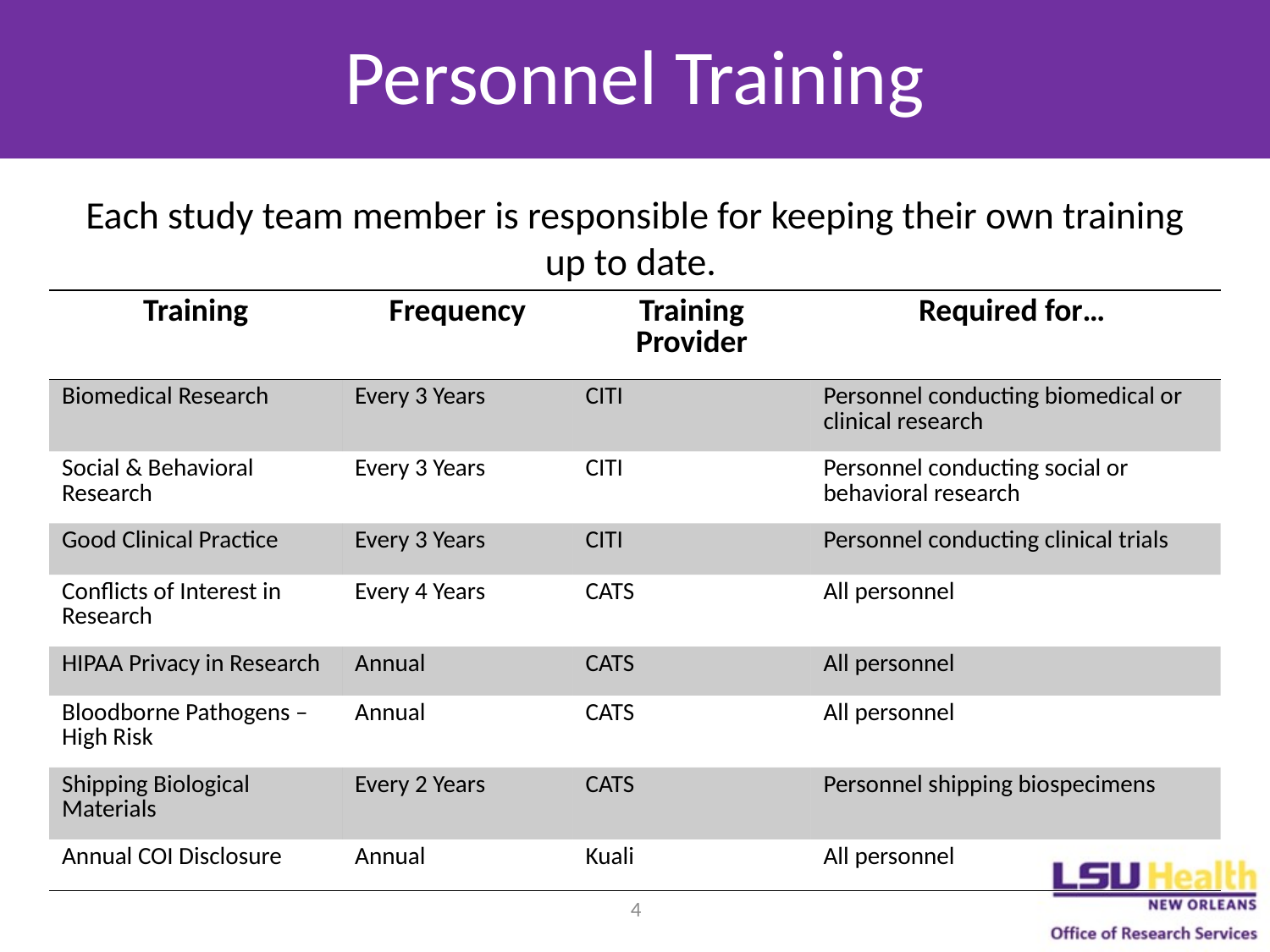

# Personnel Training
Each study team member is responsible for keeping their own training up to date.
| Training | Frequency | Training Provider | Required for… |
| --- | --- | --- | --- |
| Biomedical Research | Every 3 Years | CITI | Personnel conducting biomedical or clinical research |
| Social & Behavioral Research | Every 3 Years | CITI | Personnel conducting social or behavioral research |
| Good Clinical Practice | Every 3 Years | CITI | Personnel conducting clinical trials |
| Conflicts of Interest in Research | Every 4 Years | CATS | All personnel |
| HIPAA Privacy in Research | Annual | CATS | All personnel |
| Bloodborne Pathogens – High Risk | Annual | CATS | All personnel |
| Shipping Biological Materials | Every 2 Years | CATS | Personnel shipping biospecimens |
| Annual COI Disclosure | Annual | Kuali | All personnel |
4